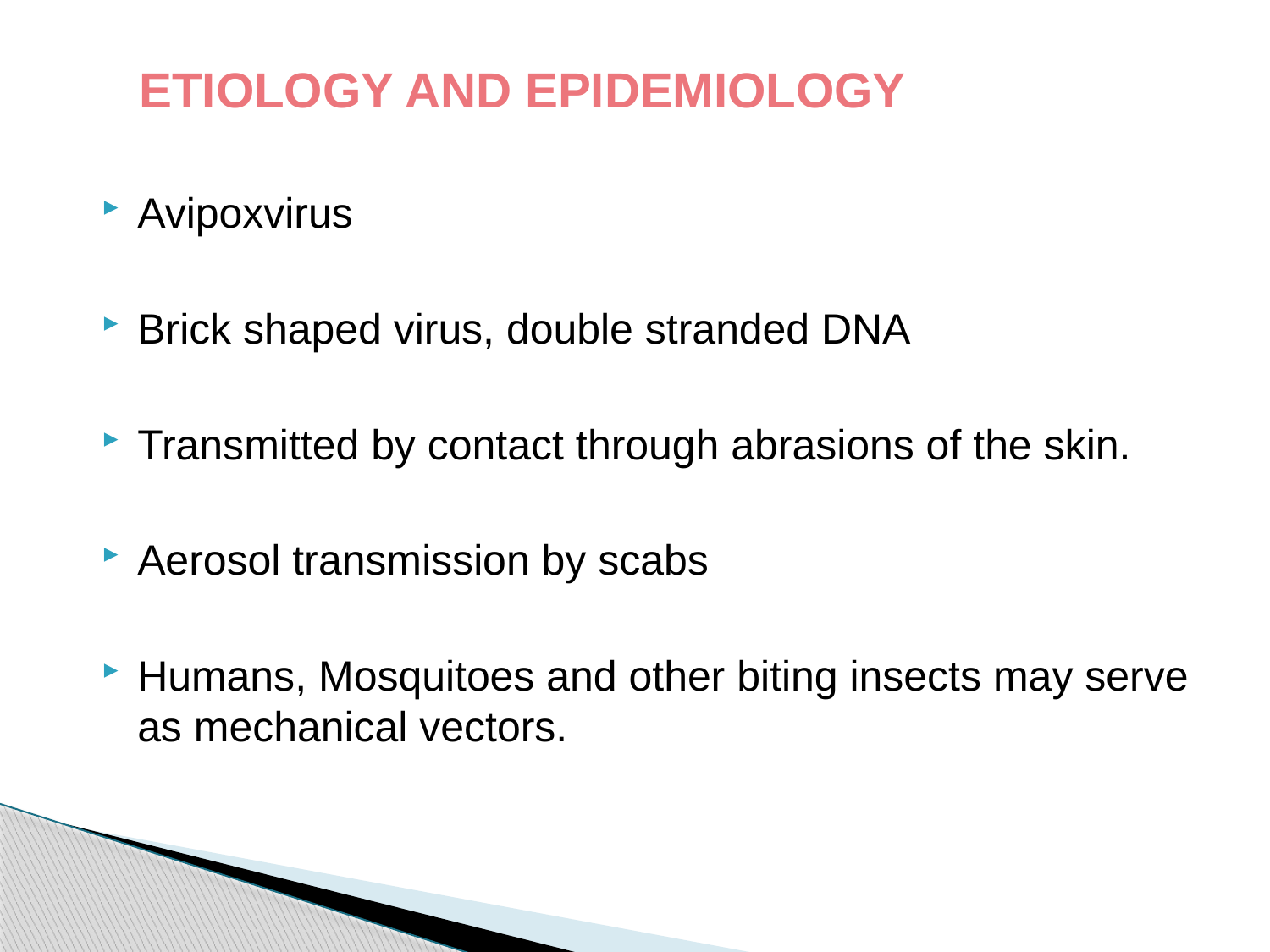

# ETIOLOGY AND EPIDEMIOLOGY
Avipoxvirus

Brick shaped virus, double stranded DNA

Transmitted by contact through abrasions of the skin.

Aerosol transmission by scabs

Humans, Mosquitoes and other biting insects may serve as mechanical vectors.